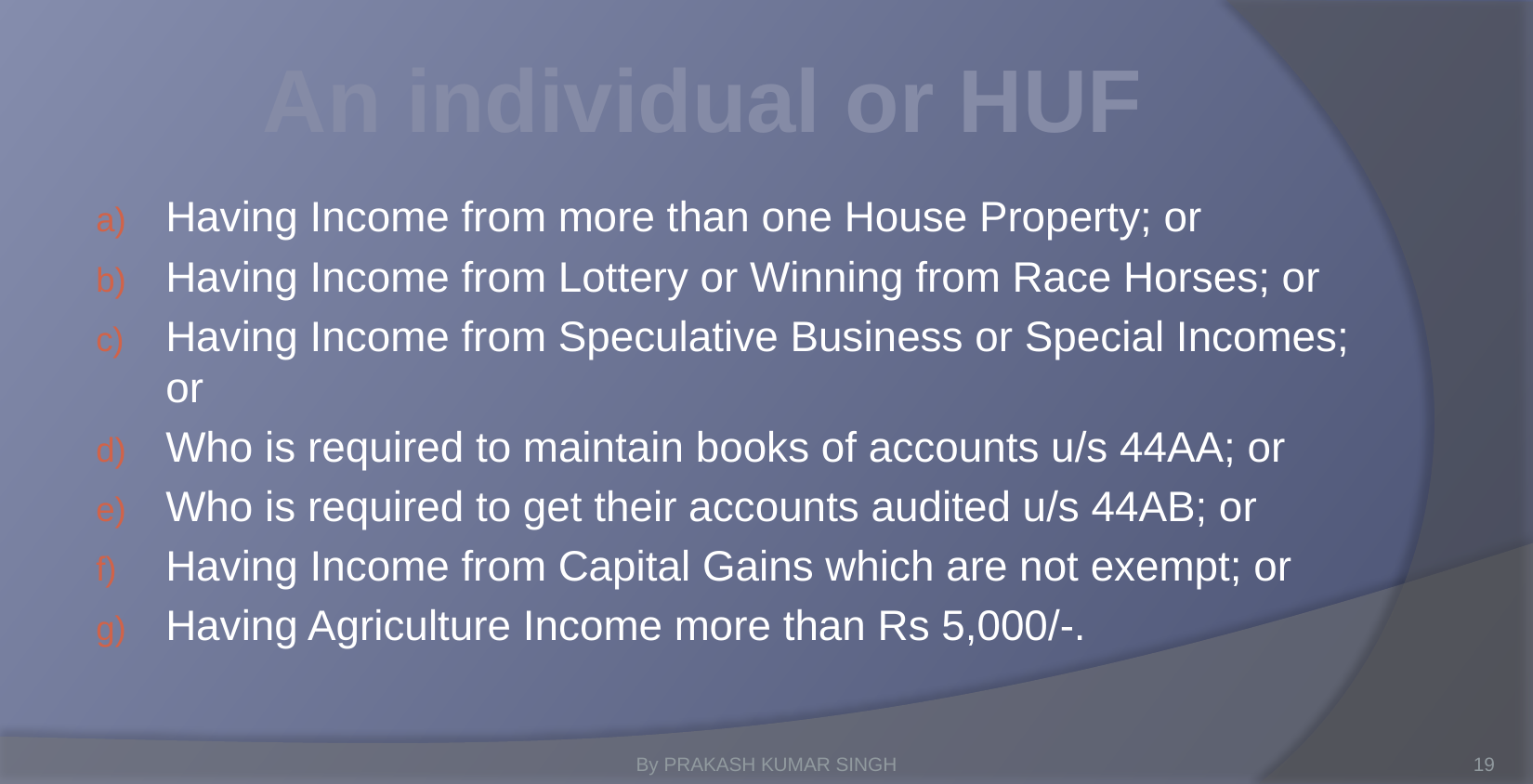

# An individual or HUF
Having Income from more than one House Property; or
Having Income from Lottery or Winning from Race Horses; or
Having Income from Speculative Business or Special Incomes; or
Who is required to maintain books of accounts u/s 44AA; or
Who is required to get their accounts audited u/s 44AB; or
Having Income from Capital Gains which are not exempt; or
Having Agriculture Income more than Rs 5,000/-.
By PRAKASH KUMAR SINGH
19